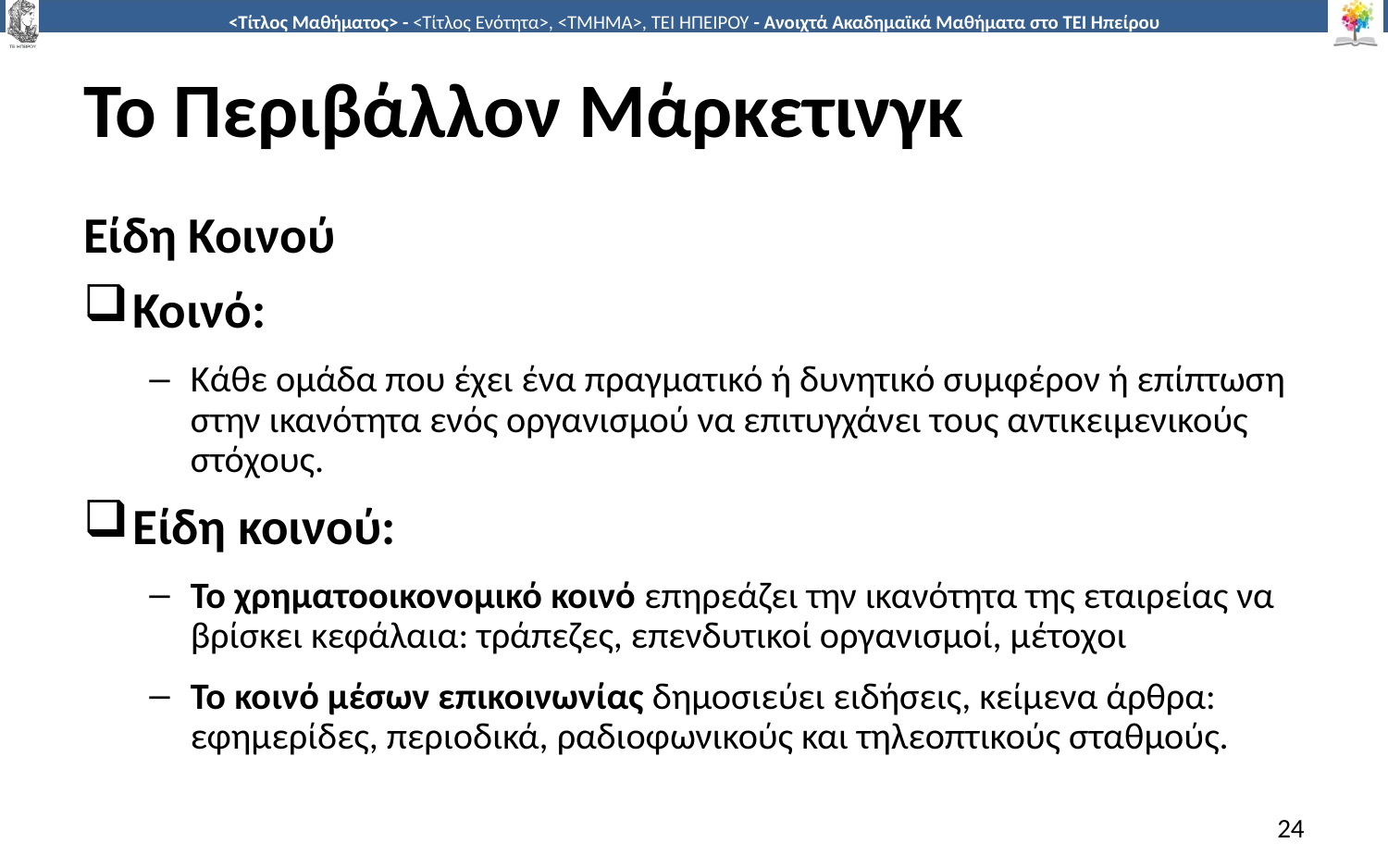

# Το Περιβάλλον Μάρκετινγκ
Είδη Κοινού
Κοινό:
Κάθε ομάδα που έχει ένα πραγματικό ή δυνητικό συμφέρον ή επίπτωση στην ικανότητα ενός οργανισμού να επιτυγχάνει τους αντικειμενικούς στόχους.
Είδη κοινού:
Το χρηματοοικονομικό κοινό επηρεάζει την ικανότητα της εταιρείας να βρίσκει κεφάλαια: τράπεζες, επενδυτικοί οργανισμοί, μέτοχοι
Το κοινό μέσων επικοινωνίας δημοσιεύει ειδήσεις, κείμενα άρθρα: εφημερίδες, περιοδικά, ραδιοφωνικούς και τηλεοπτικούς σταθμούς.

24